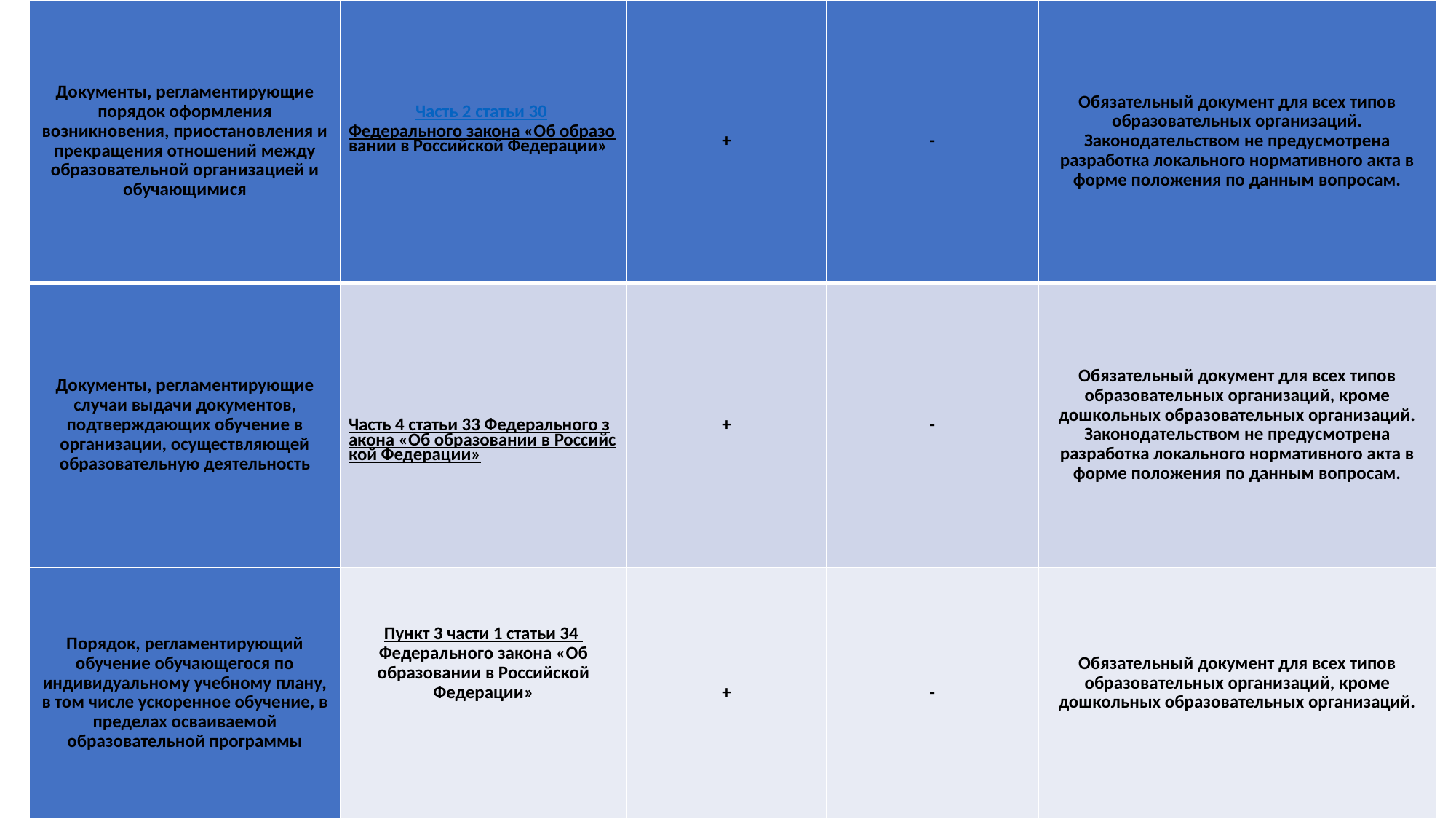

| Документы, регламентирующие порядок оформления возникновения, приостановления и прекращения отношений между образовательной организацией и обучающимися | Часть 2 статьи 30 Федерального закона «Об образовании в Российской Федерации» | + | - | Обязательный документ для всех типов образовательных организаций. Законодательством не предусмотрена разработка локального нормативного акта в форме положения по данным вопросам. |
| --- | --- | --- | --- | --- |
| Документы, регламентирующие случаи выдачи документов, подтверждающих обучение в организации, осуществляющей образовательную деятельность | Часть 4 статьи 33 Федерального закона «Об образовании в Российской Федерации» | + | - | Обязательный документ для всех типов образовательных организаций, кроме дошкольных образовательных организаций. Законодательством не предусмотрена разработка локального нормативного акта в форме положения по данным вопросам. |
| Порядок, регламентирующий обучение обучающегося по индивидуальному учебному плану, в том числе ускоренное обучение, в пределах осваиваемой образовательной программы | Пункт 3 части 1 статьи 34 Федерального закона «Об образовании в Российской Федерации» | + | - | Обязательный документ для всех типов образовательных организаций, кроме дошкольных образовательных организаций. |